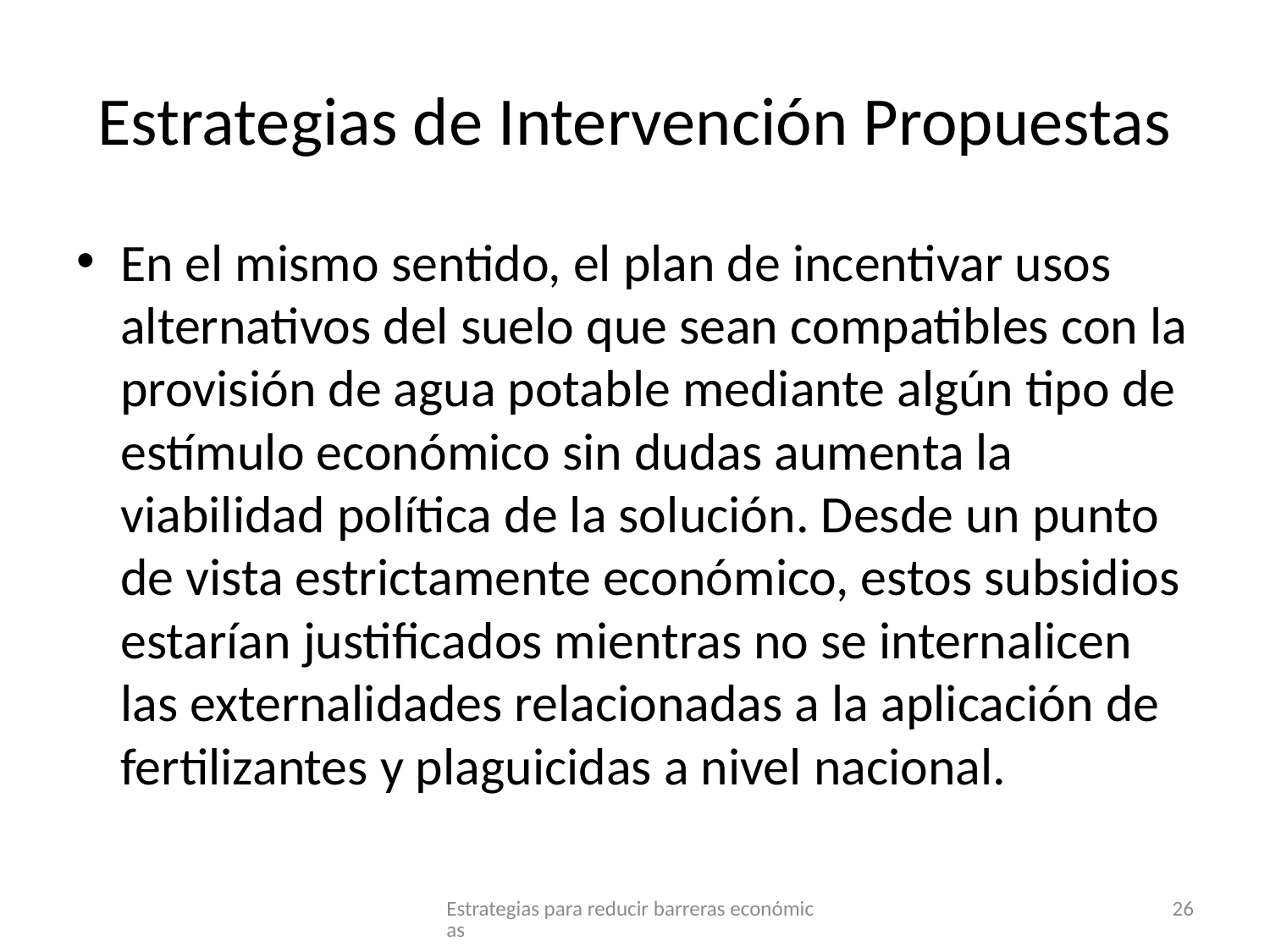

# Estrategias de Intervención Propuestas
En el mismo sentido, el plan de incentivar usos alternativos del suelo que sean compatibles con la provisión de agua potable mediante algún tipo de estímulo económico sin dudas aumenta la viabilidad política de la solución. Desde un punto de vista estrictamente económico, estos subsidios estarían justificados mientras no se internalicen las externalidades relacionadas a la aplicación de fertilizantes y plaguicidas a nivel nacional.

Estrategias para reducir barreras económicas
26